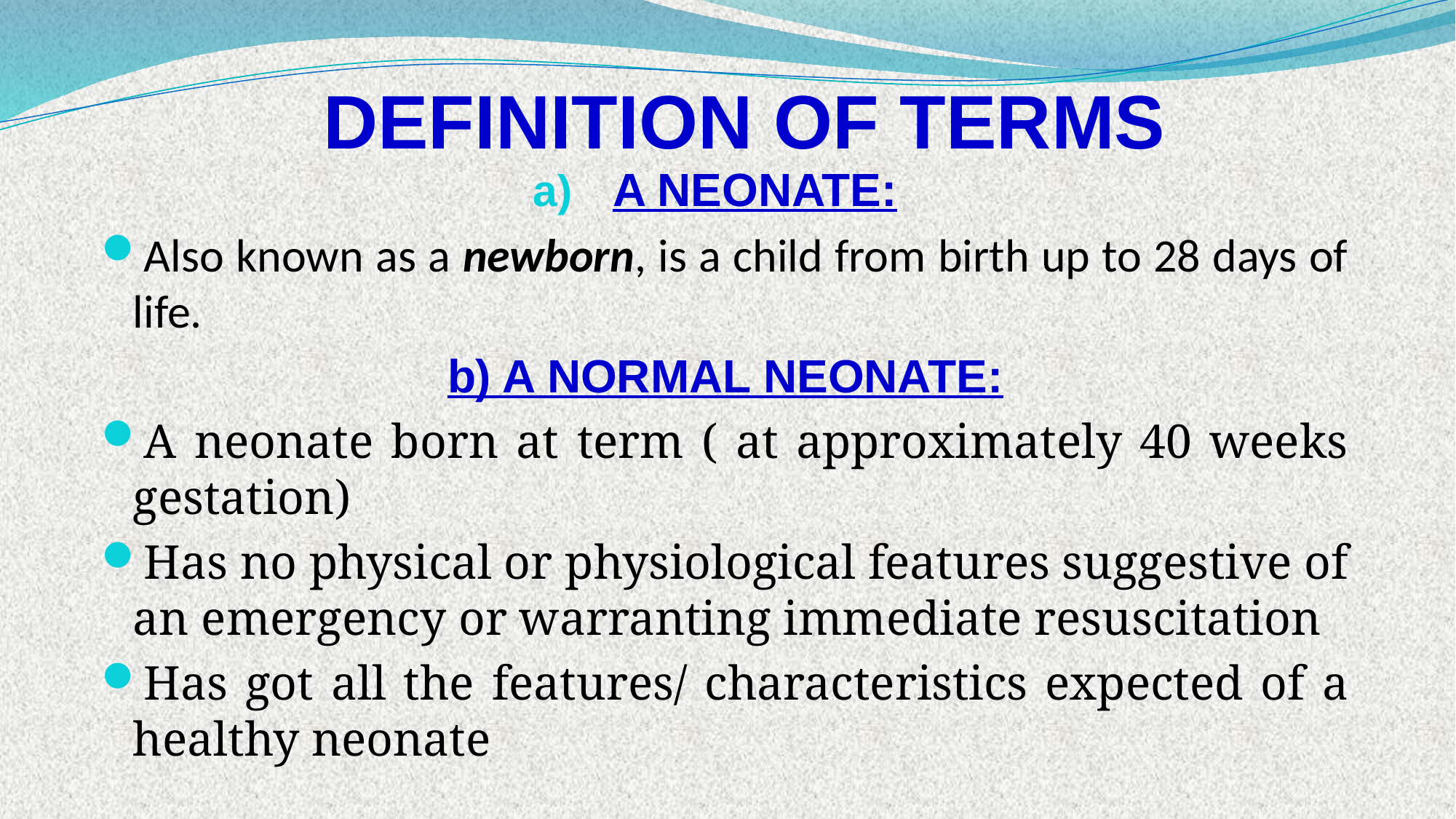

# DEFINITION OF TERMS
A NEONATE:
Also known as a newborn, is a child from birth up to 28 days of life.
b) A NORMAL NEONATE:
A neonate born at term ( at approximately 40 weeks gestation)
Has no physical or physiological features suggestive of an emergency or warranting immediate resuscitation
Has got all the features/ characteristics expected of a healthy neonate